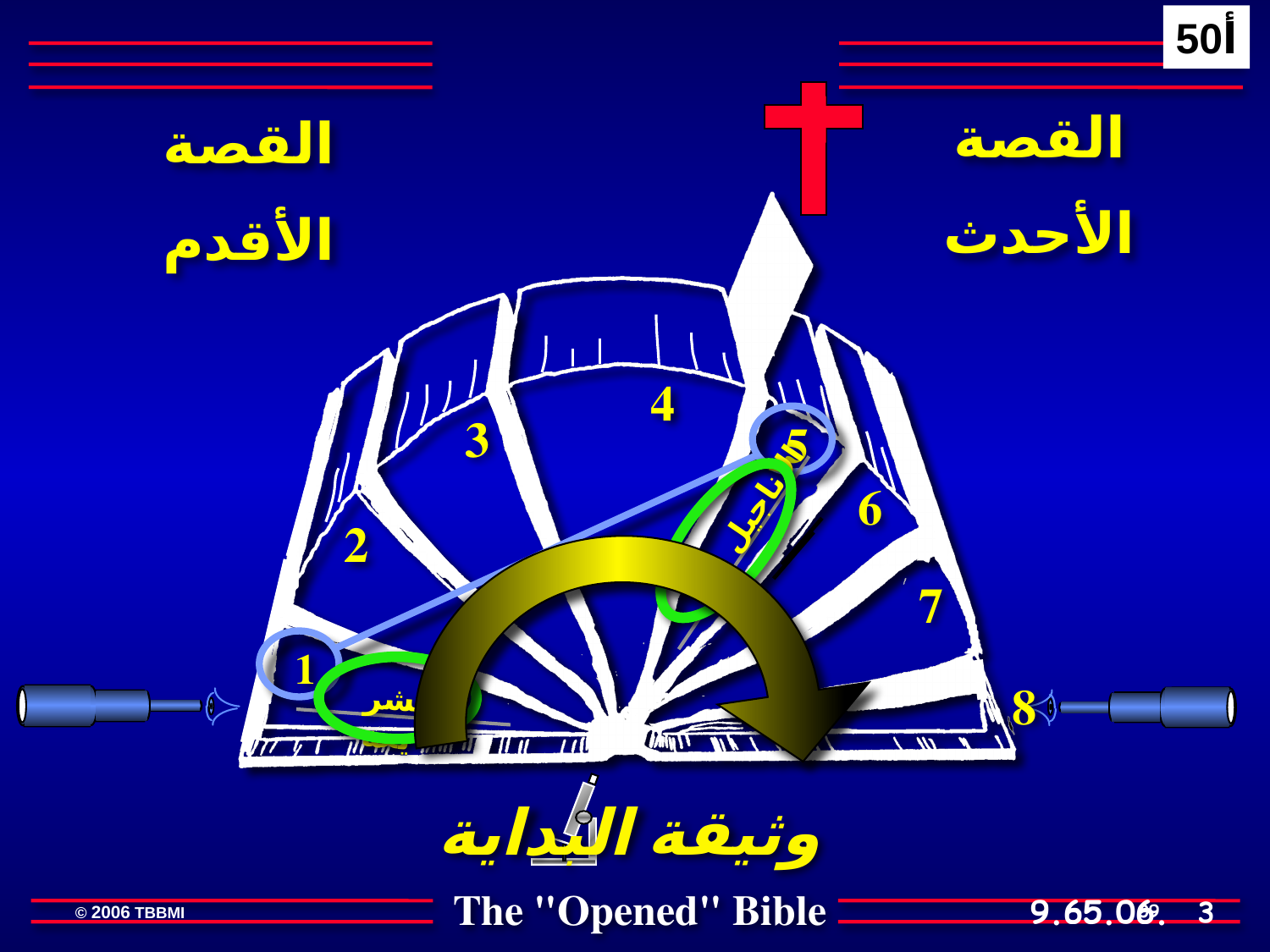

50أ

القصة
الأحدث
القصة
الأقدم
4
3

5
الأناجيل

6

2

7
1

8
الشريعة

وثيقة البداية
3
09